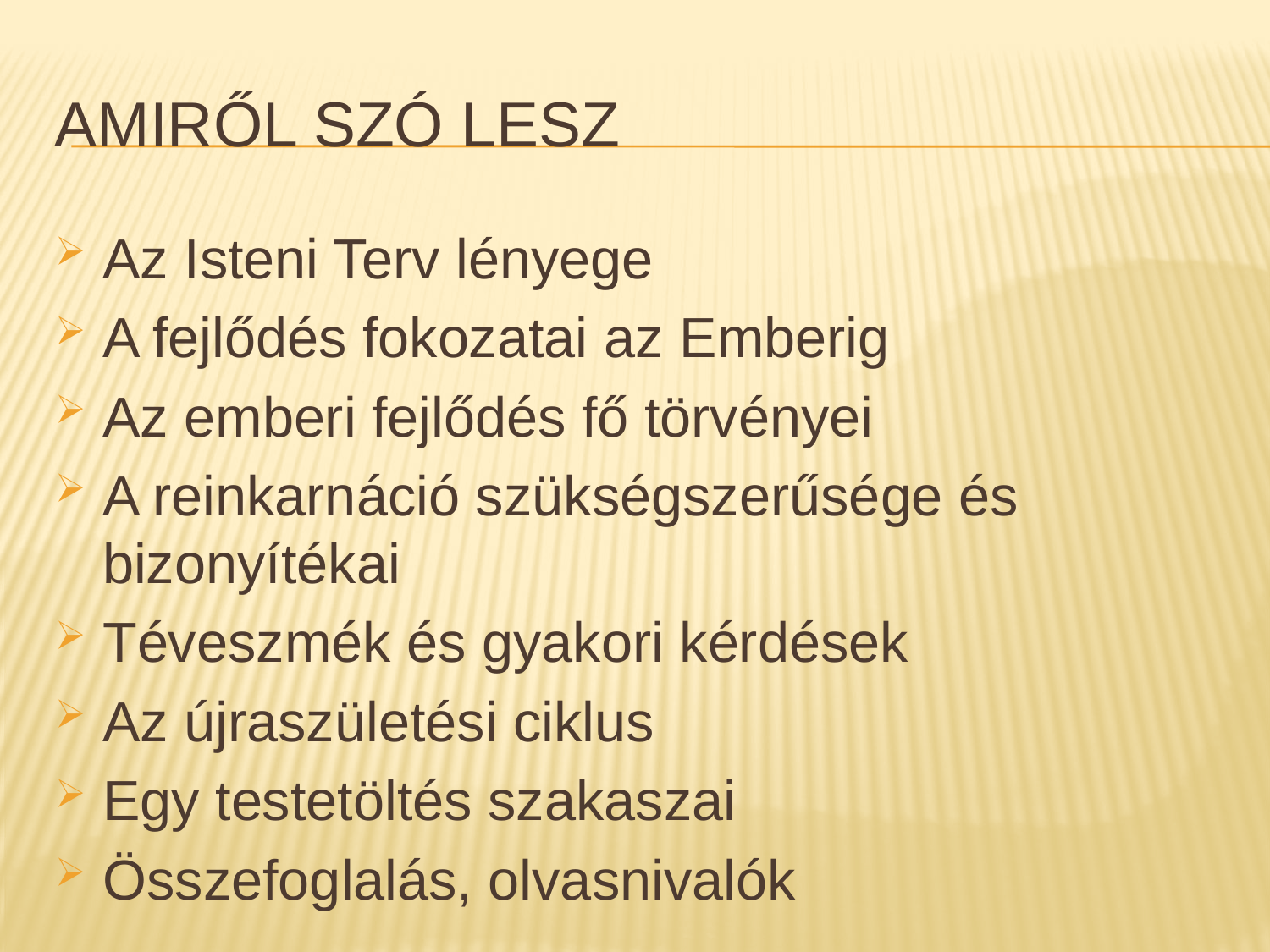

# AMiről szó lesz
Az Isteni Terv lényege
A fejlődés fokozatai az Emberig
Az emberi fejlődés fő törvényei
A reinkarnáció szükségszerűsége és bizonyítékai
Téveszmék és gyakori kérdések
Az újraszületési ciklus
Egy testetöltés szakaszai
Összefoglalás, olvasnivalók